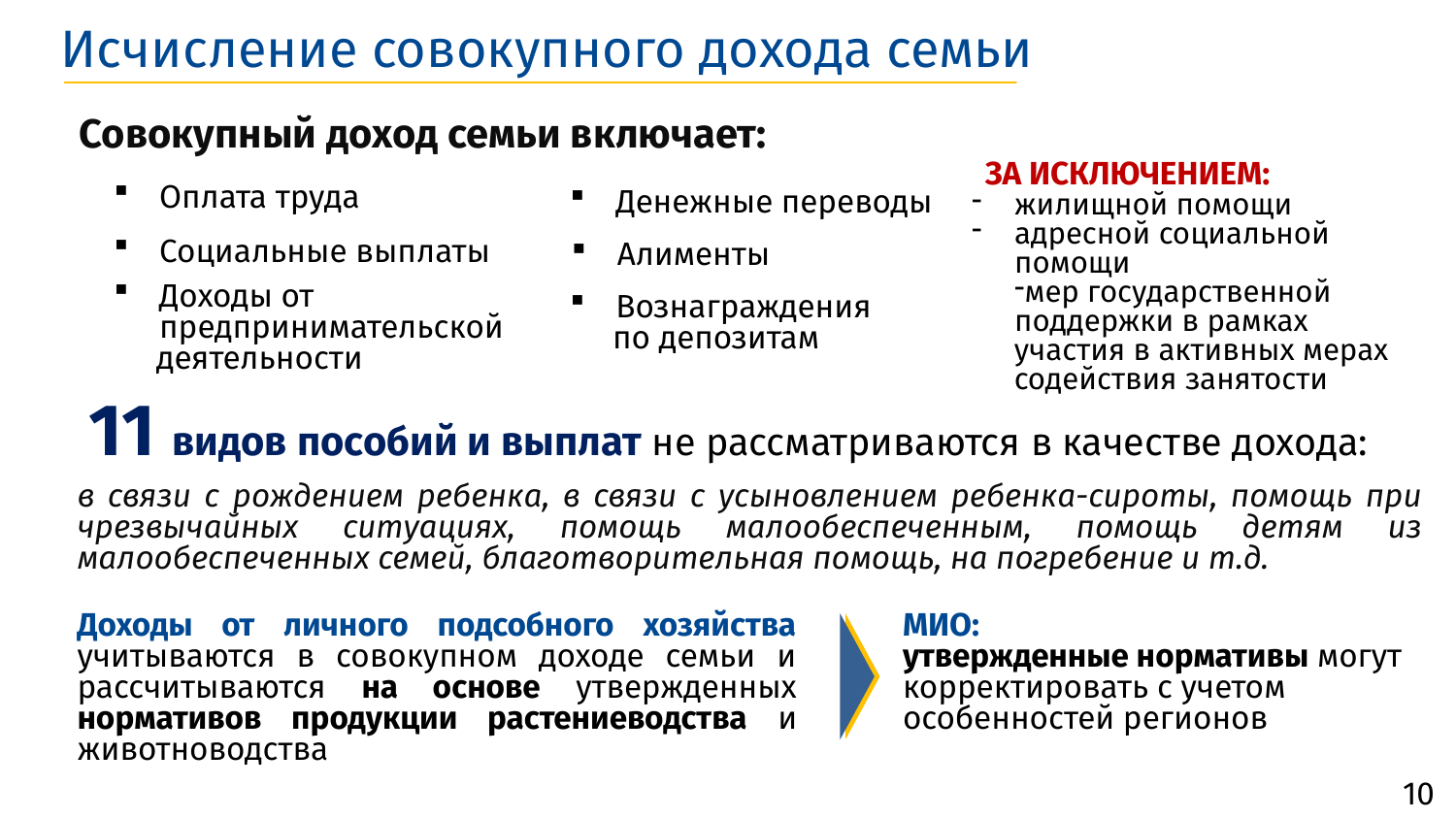

Исчисление совокупного дохода семьи
Совокупный доход семьи включает:
ЗА ИСКЛЮЧЕНИЕМ:
жилищной помощи
адресной социальной помощи
мер государственной
поддержки в рамках участия в активных мерах содействия занятости
Оплата труда
Денежные переводы
Социальные выплаты
Алименты
Доходы от       предпринимательской
деятельности
Вознаграждения
по депозитам
11 видов пособий и выплат не рассматриваются в качестве дохода:
в связи с рождением ребенка, в связи с усыновлением ребенка-сироты, помощь при чрезвычайных ситуациях, помощь малообеспеченным, помощь детям из малообеспеченных семей, благотворительная помощь, на погребение и т.д.
Доходы от личного подсобного хозяйства учитываются в совокупном доходе семьи и рассчитываются на основе утвержденных нормативов продукции растениеводства и животноводства
МИО:
утвержденные нормативы могут корректировать с учетом особенностей регионов

10